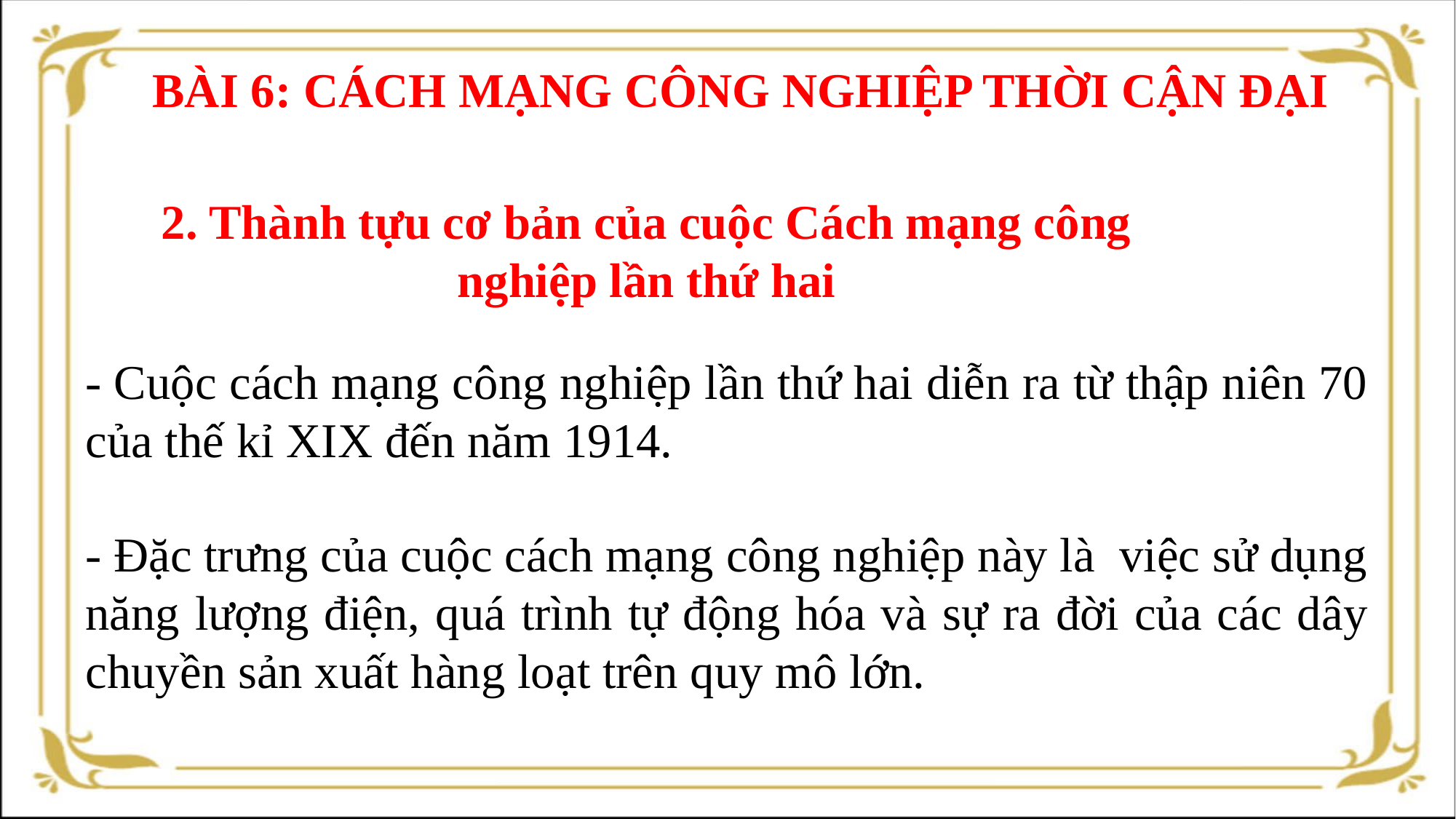

BÀI 6: CÁCH MẠNG CÔNG NGHIỆP THỜI CẬN ĐẠI
2. Thành tựu cơ bản của cuộc Cách mạng công nghiệp lần thứ hai
- Cuộc cách mạng công nghiệp lần thứ hai diễn ra từ thập niên 70 của thế kỉ XIX đến năm 1914.
- Đặc trưng của cuộc cách mạng công nghiệp này là  việc sử dụng năng lượng điện, quá trình tự động hóa và sự ra đời của các dây chuyền sản xuất hàng loạt trên quy mô lớn.